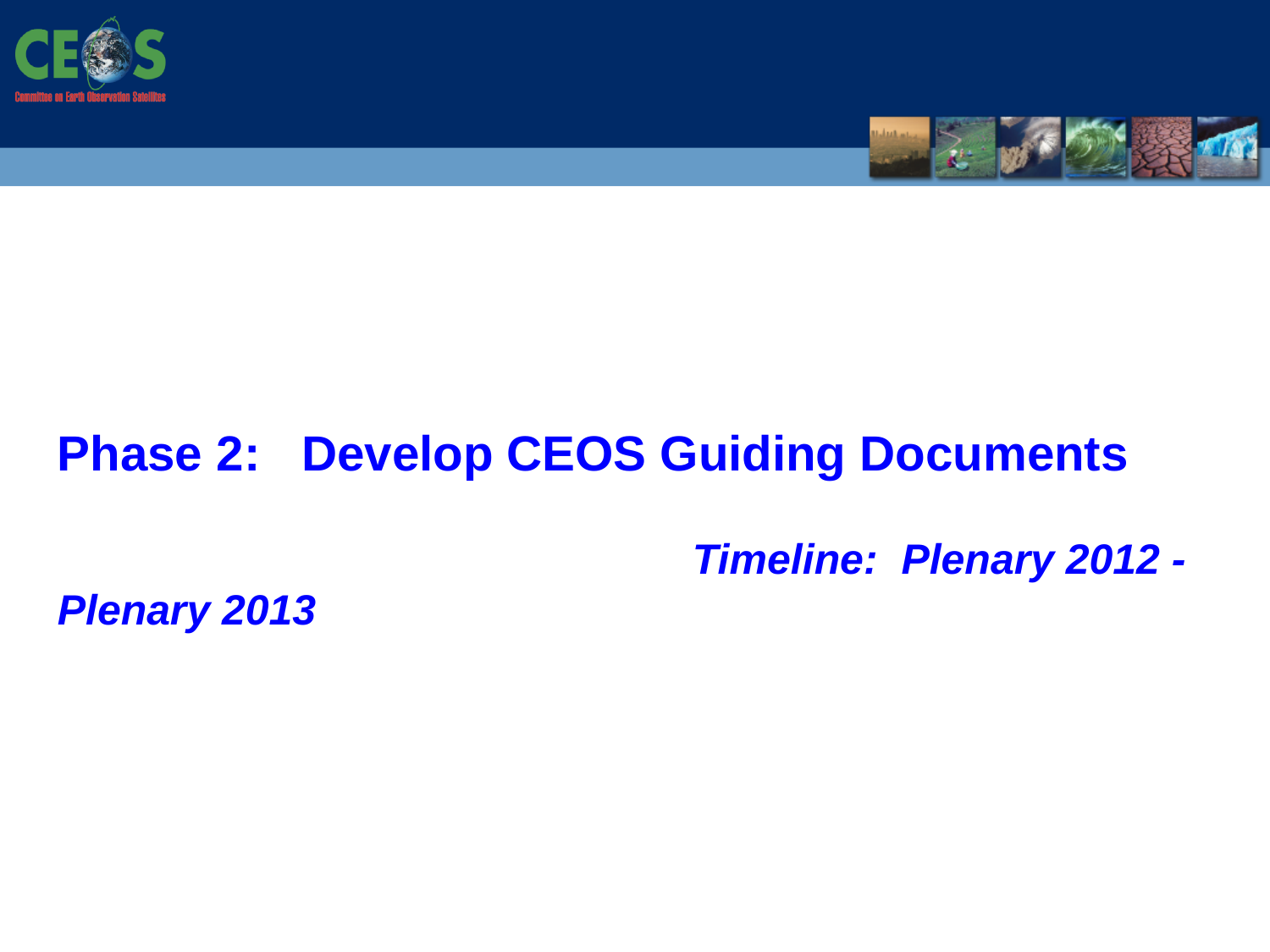

Phase 2:   Develop CEOS Guiding Documents

					Timeline:  Plenary 2012 - Plenary 2013